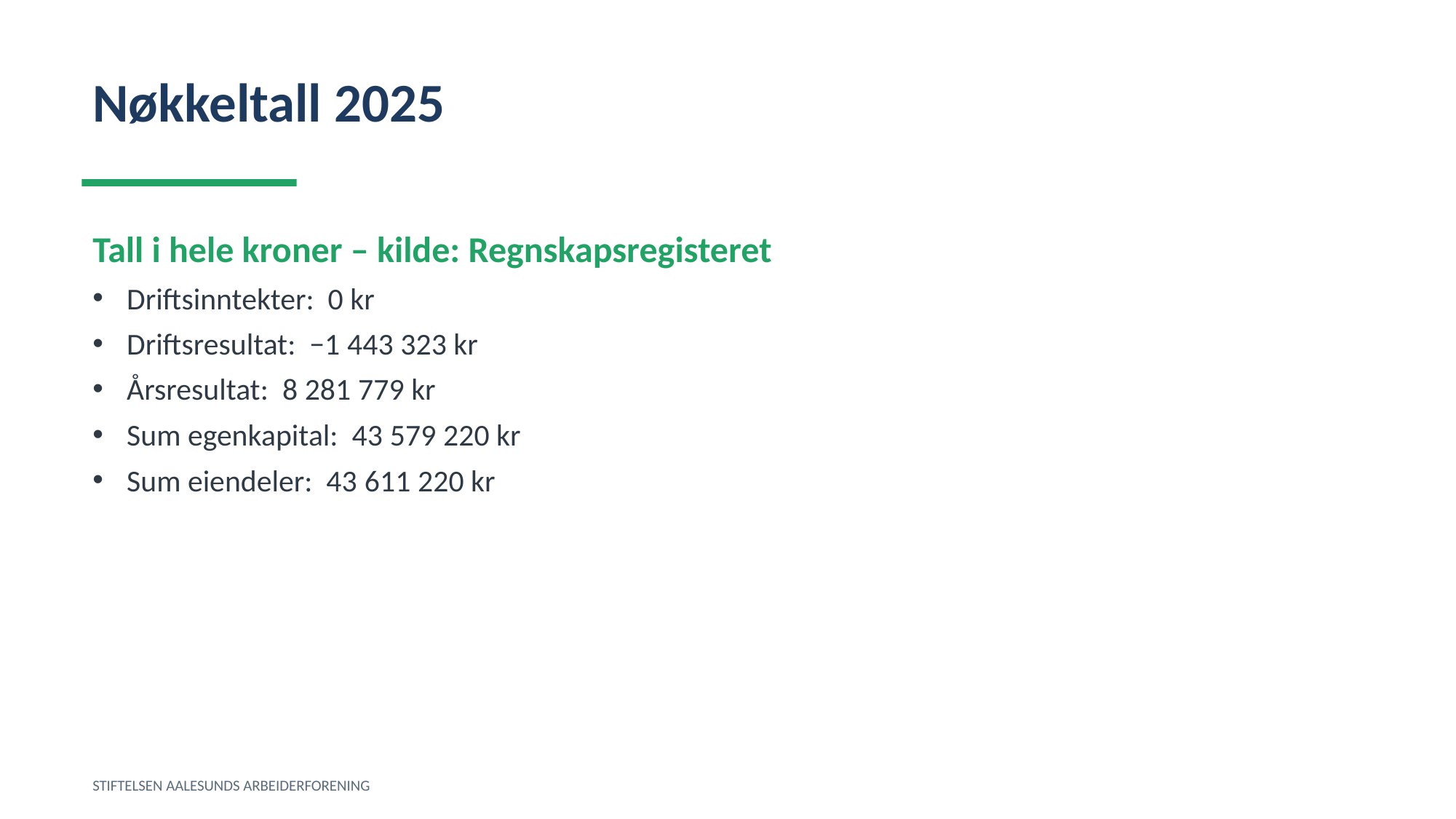

Nøkkeltall 2025

Tall i hele kroner – kilde: Regnskapsregisteret
Driftsinntekter:  0 kr
Driftsresultat:  −1 443 323 kr
Årsresultat:  8 281 779 kr
Sum egenkapital:  43 579 220 kr
Sum eiendeler:  43 611 220 kr
STIFTELSEN AALESUNDS ARBEIDERFORENING